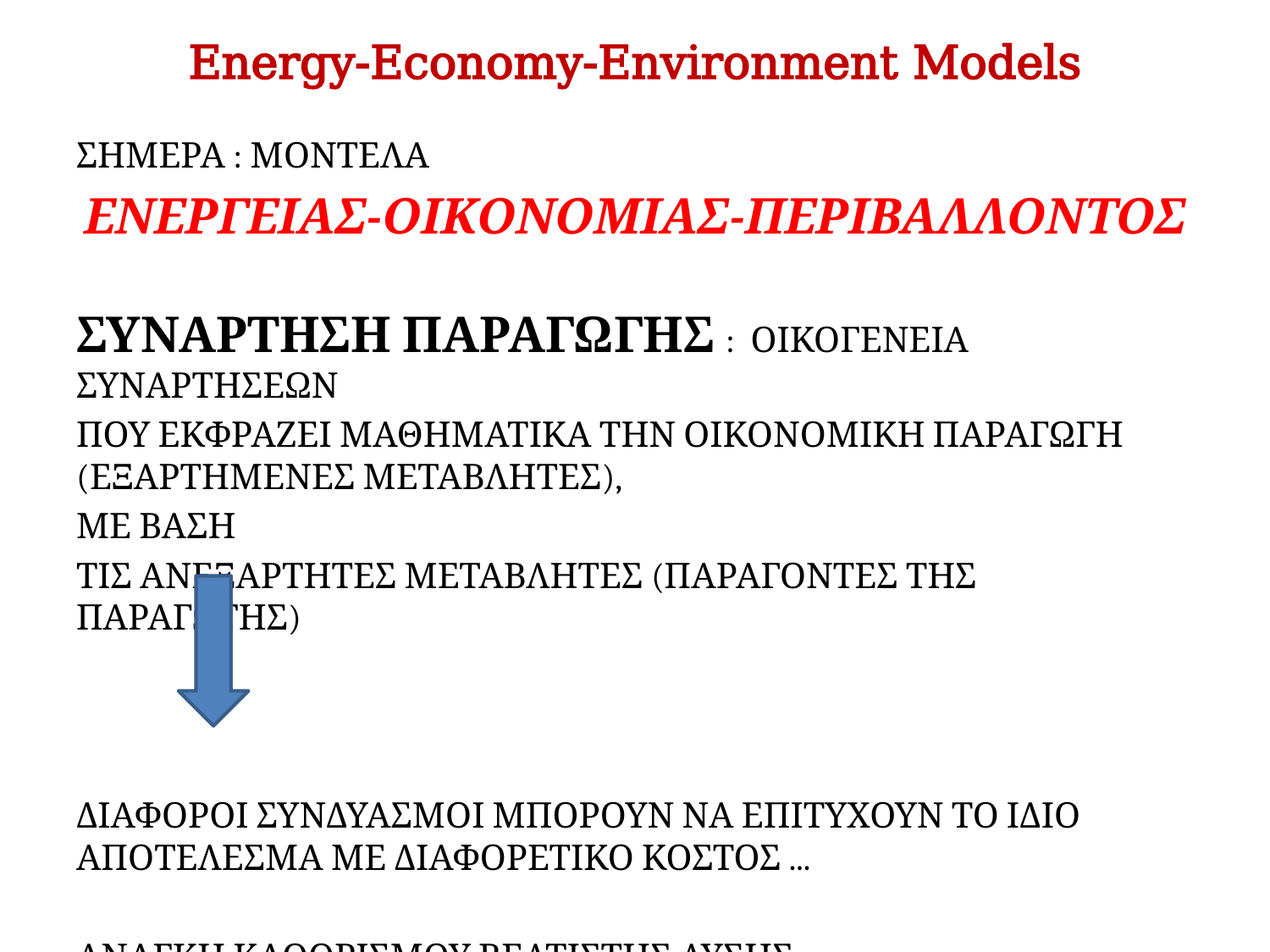

# Energy-Economy-Environment Models
ΣΗΜΕΡΑ : ΜΟΝΤΕΛΑ
ΕΝΕΡΓΕΙΑΣ-ΟΙΚΟΝΟΜΙΑΣ-ΠΕΡΙΒΑΛΛΟΝΤΟΣ

ΣΥΝΑΡΤΗΣΗ ΠΑΡΑΓΩΓΗΣ :  ΟΙΚΟΓΕΝΕΙΑ ΣΥΝΑΡΤΗΣΕΩΝ
ΠΟΥ ΕΚΦΡΑΖΕΙ ΜΑΘΗΜΑΤΙΚΑ ΤΗΝ ΟΙΚΟΝΟΜΙΚΗ ΠΑΡΑΓΩΓΗ (ΕΞΑΡΤΗΜΕΝΕΣ ΜΕΤΑΒΛΗΤΕΣ),
ΜΕ ΒΑΣΗ
ΤΙΣ ΑΝΕΞΑΡΤΗΤΕΣ ΜΕΤΑΒΛΗΤΕΣ (ΠΑΡΑΓΟΝΤΕΣ ΤΗΣ ΠΑΡΑΓΩΓΗΣ)

ΔΙΑΦΟΡΟΙ ΣΥΝΔΥΑΣΜΟΙ ΜΠΟΡΟΥΝ ΝΑ ΕΠΙΤΥΧΟΥΝ ΤΟ ΙΔΙΟ ΑΠΟΤΕΛΕΣΜΑ ΜΕ ΔΙΑΦΟΡΕΤΙΚΟ ΚΟΣΤΟΣ ...

ΑΝΑΓΚΗ ΚΑΘΟΡΙΣΜΟΥ ΒΕΛΤΙΣΤΗΣ ΛΥΣΗΣ